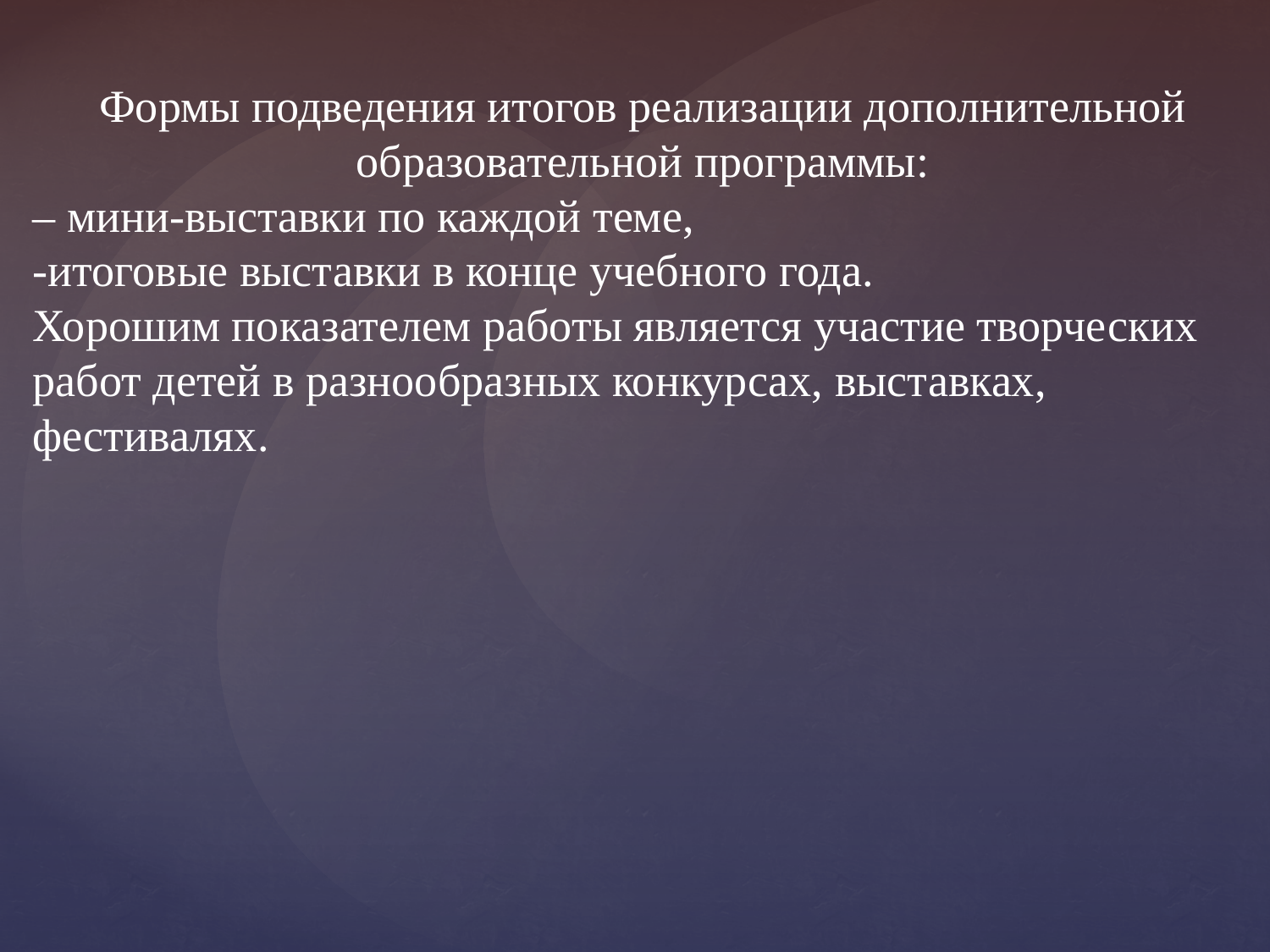

Формы подведения итогов реализации дополнительной образовательной программы:
– мини-выставки по каждой теме,
-итоговые выставки в конце учебного года.
Хорошим показателем работы является участие творческих работ детей в разнообразных конкурсах, выставках, фестивалях.